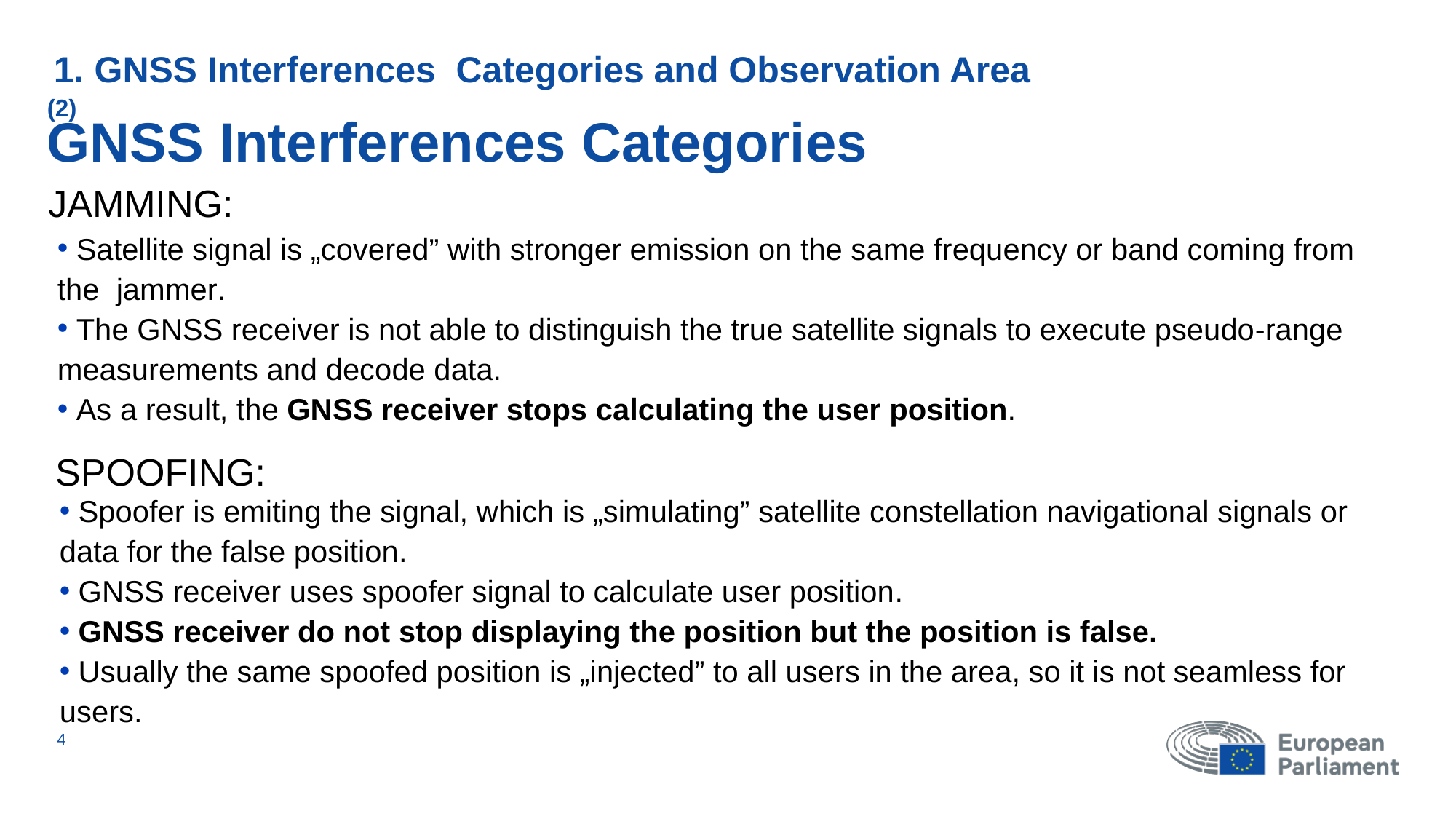

1. GNSS Interferences  Categories and Observation Area (2)

# GNSS Interferences Categories
JAMMING:
 Satellite signal is „covered” with stronger emission on the same frequency or band coming from the  jammer.
 The GNSS receiver is not able to distinguish the true satellite signals to execute pseudo-range measurements and decode data.
 As a result, the GNSS receiver stops calculating the user position.

SPOOFING:
 Spoofer is emiting the signal, which is „simulating” satellite constellation navigational signals or data for the false position.
 GNSS receiver uses spoofer signal to calculate user position.
 GNSS receiver do not stop displaying the position but the position is false.
 Usually the same spoofed position is „injected” to all users in the area, so it is not seamless for users.